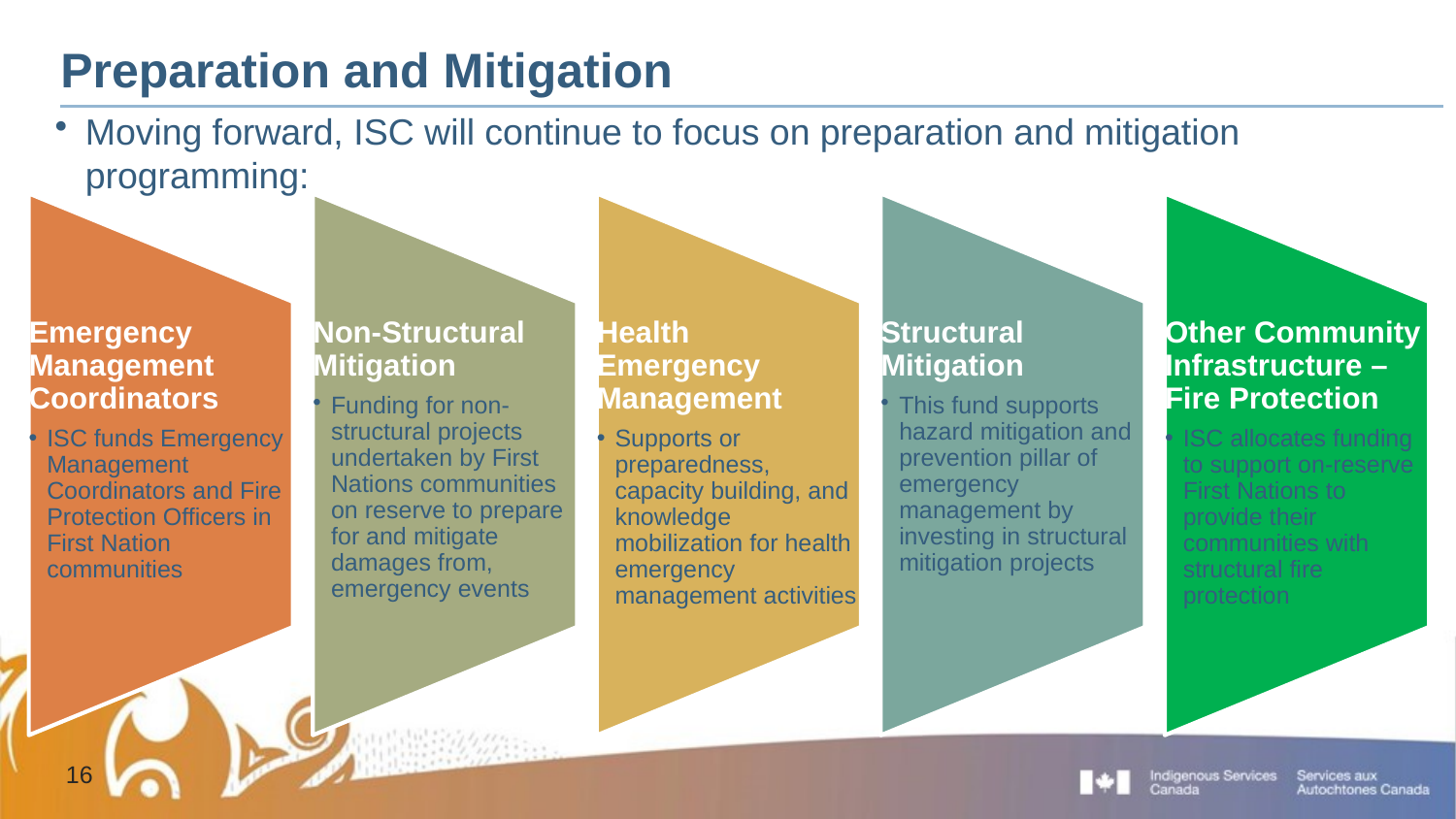

# Preparation and Mitigation
Moving forward, ISC will continue to focus on preparation and mitigation programming:
Emergency Management Coordinators
ISC funds Emergency Management Coordinators and Fire Protection Officers in First Nation communities
Non-Structural Mitigation
Funding for non-structural projects undertaken by First Nations communities on reserve to prepare for and mitigate damages from, emergency events
Health Emergency Management
Supports or preparedness, capacity building, and knowledge mobilization for health emergency management activities
Structural Mitigation
This fund supports hazard mitigation and prevention pillar of emergency management by investing in structural mitigation projects
Other Community Infrastructure – Fire Protection
ISC allocates funding to support on-reserve First Nations to provide their communities with structural fire protection